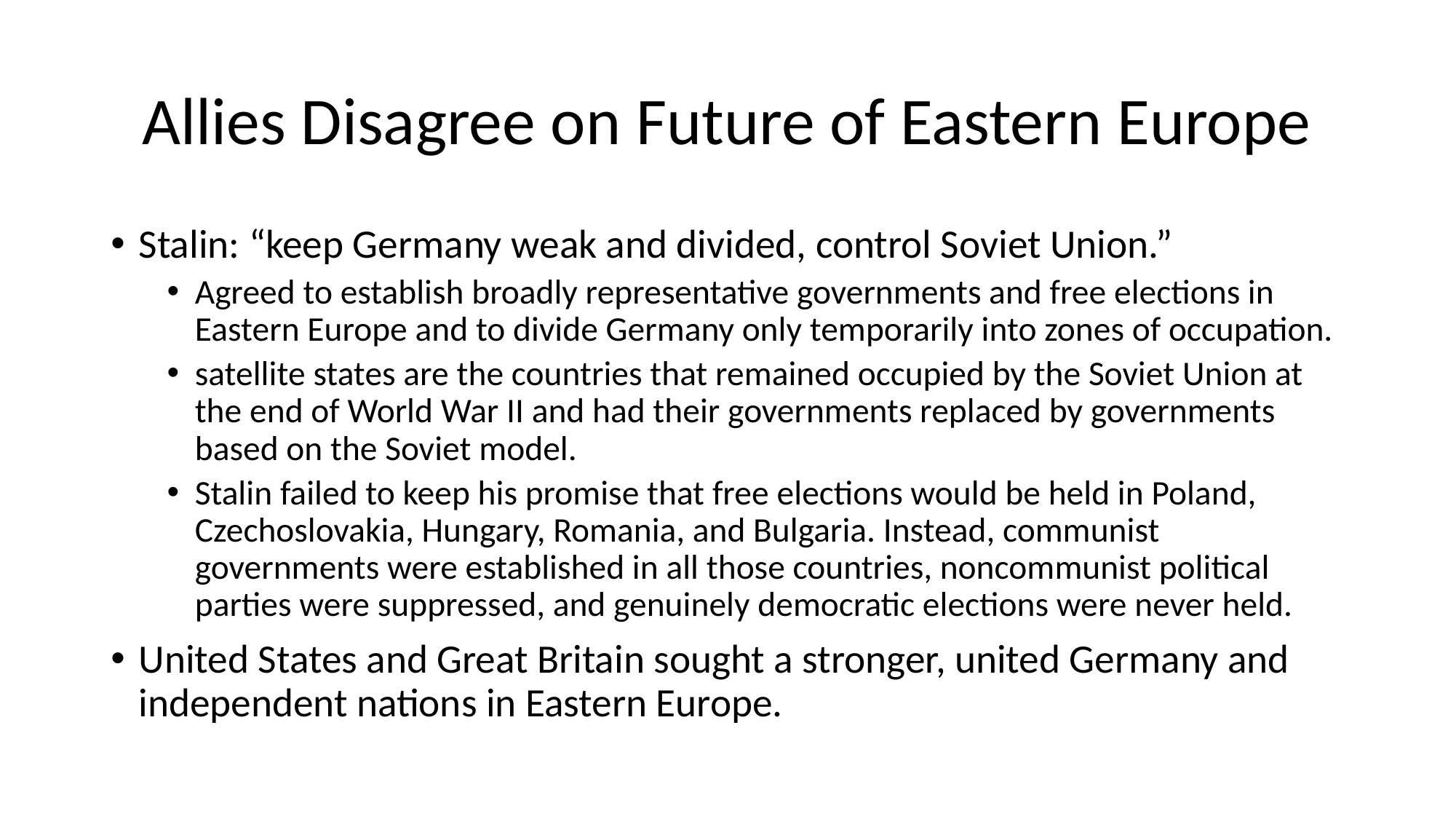

# Allies Disagree on Future of Eastern Europe
Stalin: “keep Germany weak and divided, control Soviet Union.”
Agreed to establish broadly representative governments and free elections in Eastern Europe and to divide Germany only temporarily into zones of occupation.
satellite states are the countries that remained occupied by the Soviet Union at the end of World War II and had their governments replaced by governments based on the Soviet model.
Stalin failed to keep his promise that free elections would be held in Poland, Czechoslovakia, Hungary, Romania, and Bulgaria. Instead, communist governments were established in all those countries, noncommunist political parties were suppressed, and genuinely democratic elections were never held.
United States and Great Britain sought a stronger, united Germany and independent nations in Eastern Europe.